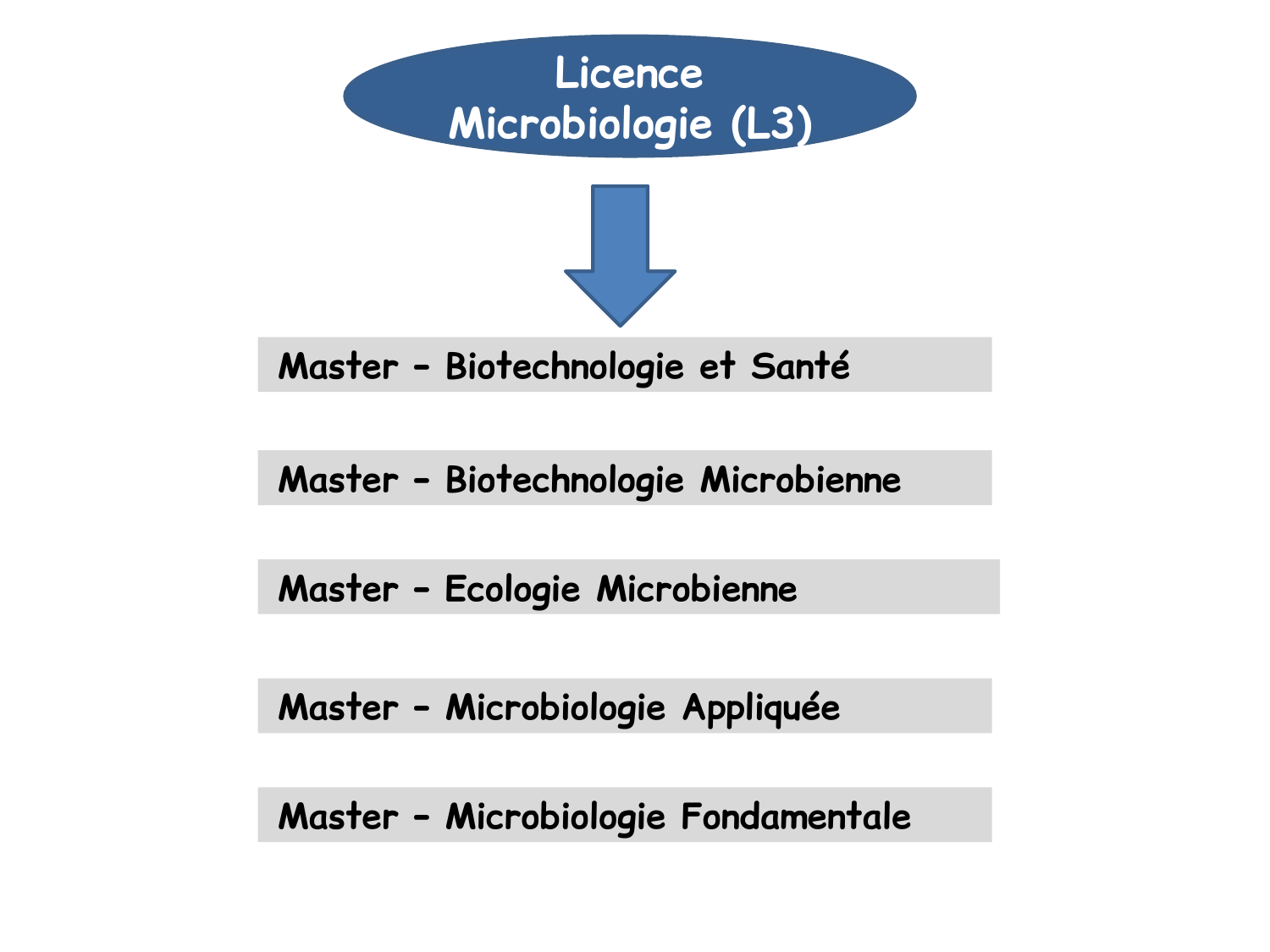

Licence Microbiologie (L3)

 Master – Biotechnologie et Santé
 Master – Biotechnologie Microbienne
 Master – Ecologie Microbienne
 Master – Microbiologie Appliquée
 Master – Microbiologie Fondamentale